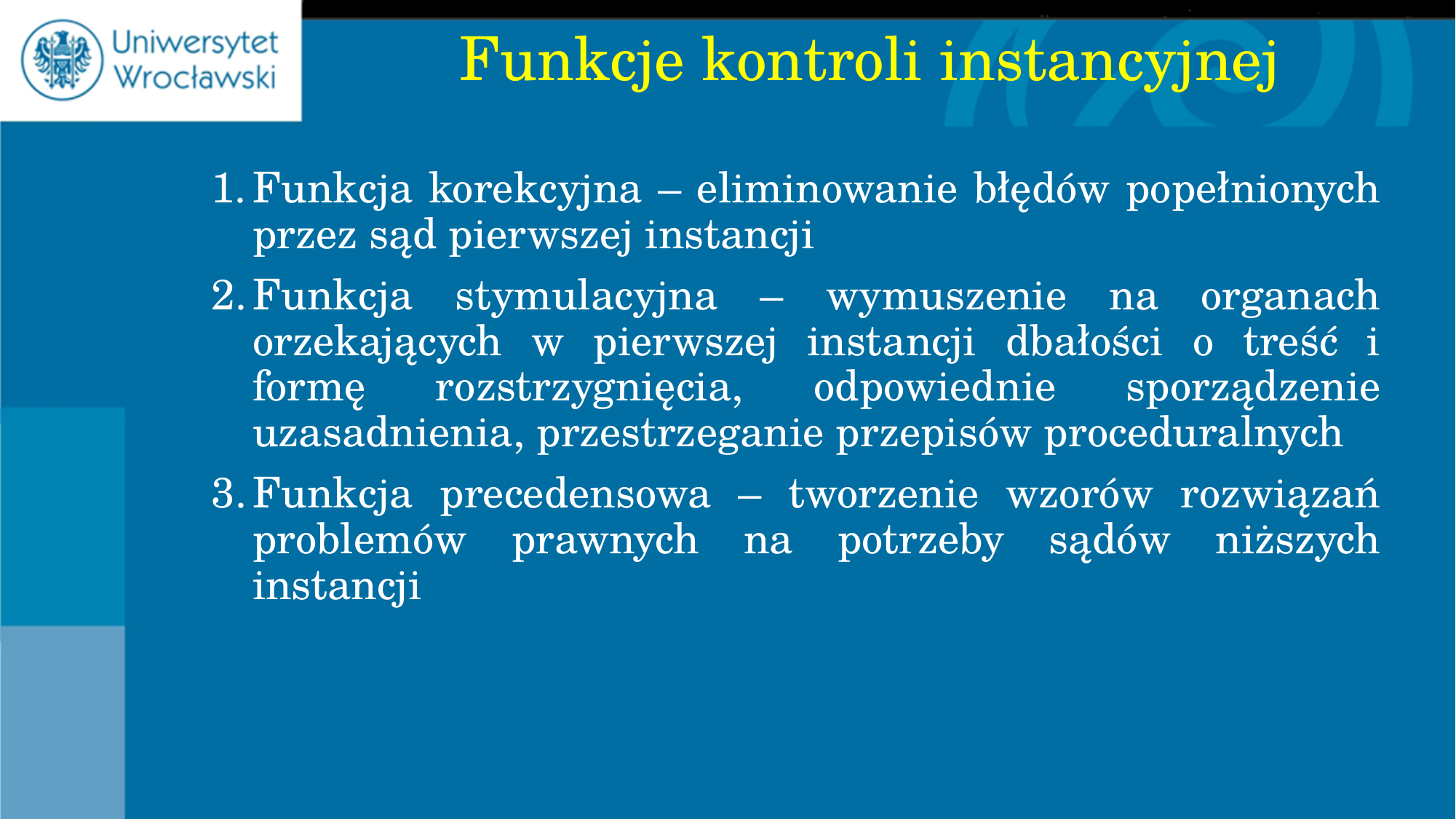

# Funkcje kontroli instancyjnej
Funkcja korekcyjna – eliminowanie błędów popełnionych przez sąd pierwszej instancji
Funkcja stymulacyjna – wymuszenie na organach orzekających w pierwszej instancji dbałości o treść i formę rozstrzygnięcia, odpowiednie sporządzenie uzasadnienia, przestrzeganie przepisów proceduralnych
Funkcja precedensowa – tworzenie wzorów rozwiązań problemów prawnych na potrzeby sądów niższych instancji